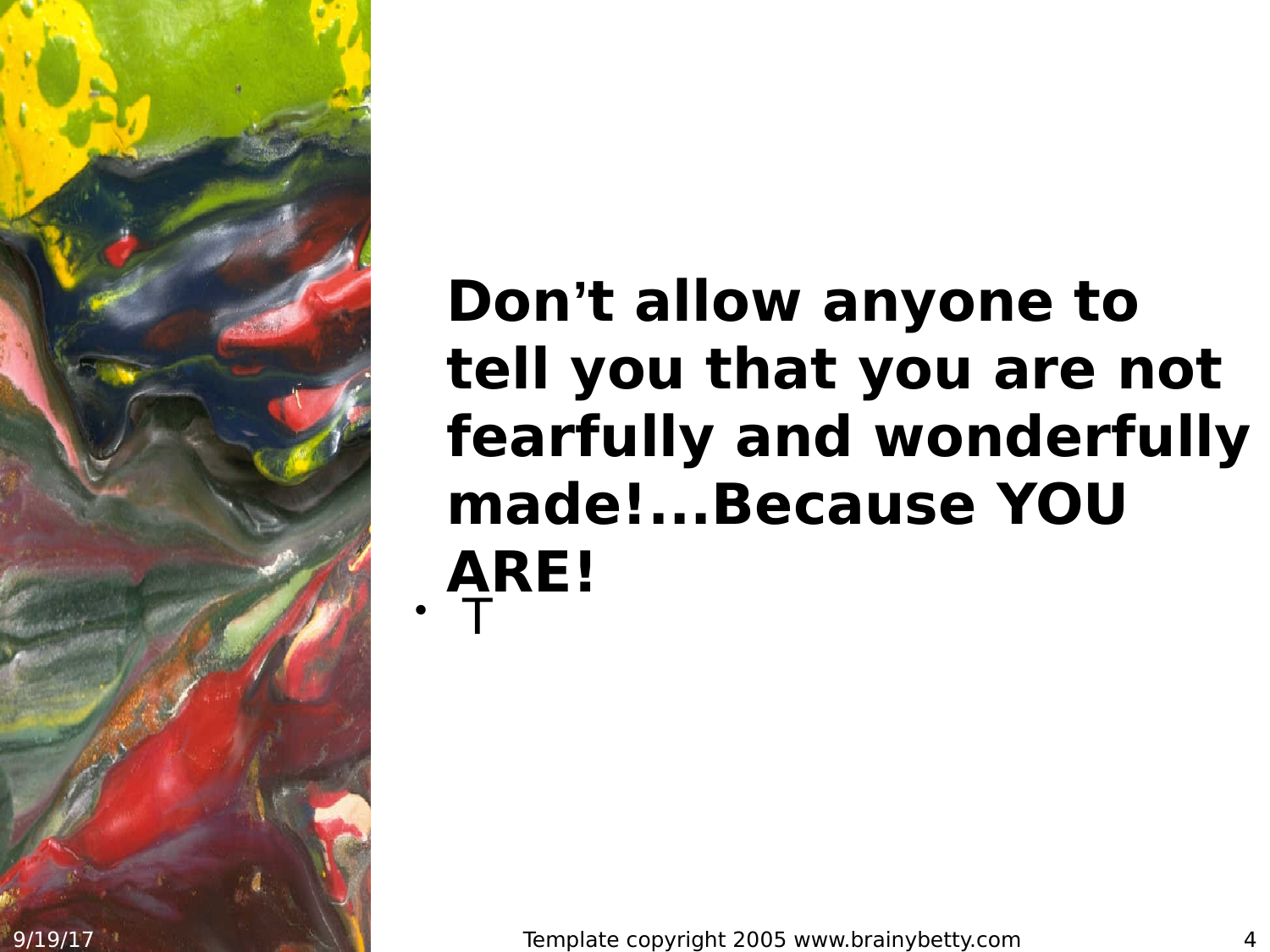

# Don’t allow anyone to tell you that you are not fearfully and wonderfully made!...Because YOU ARE!

T

9/19/17
Template copyright 2005 www.brainybetty.com
4